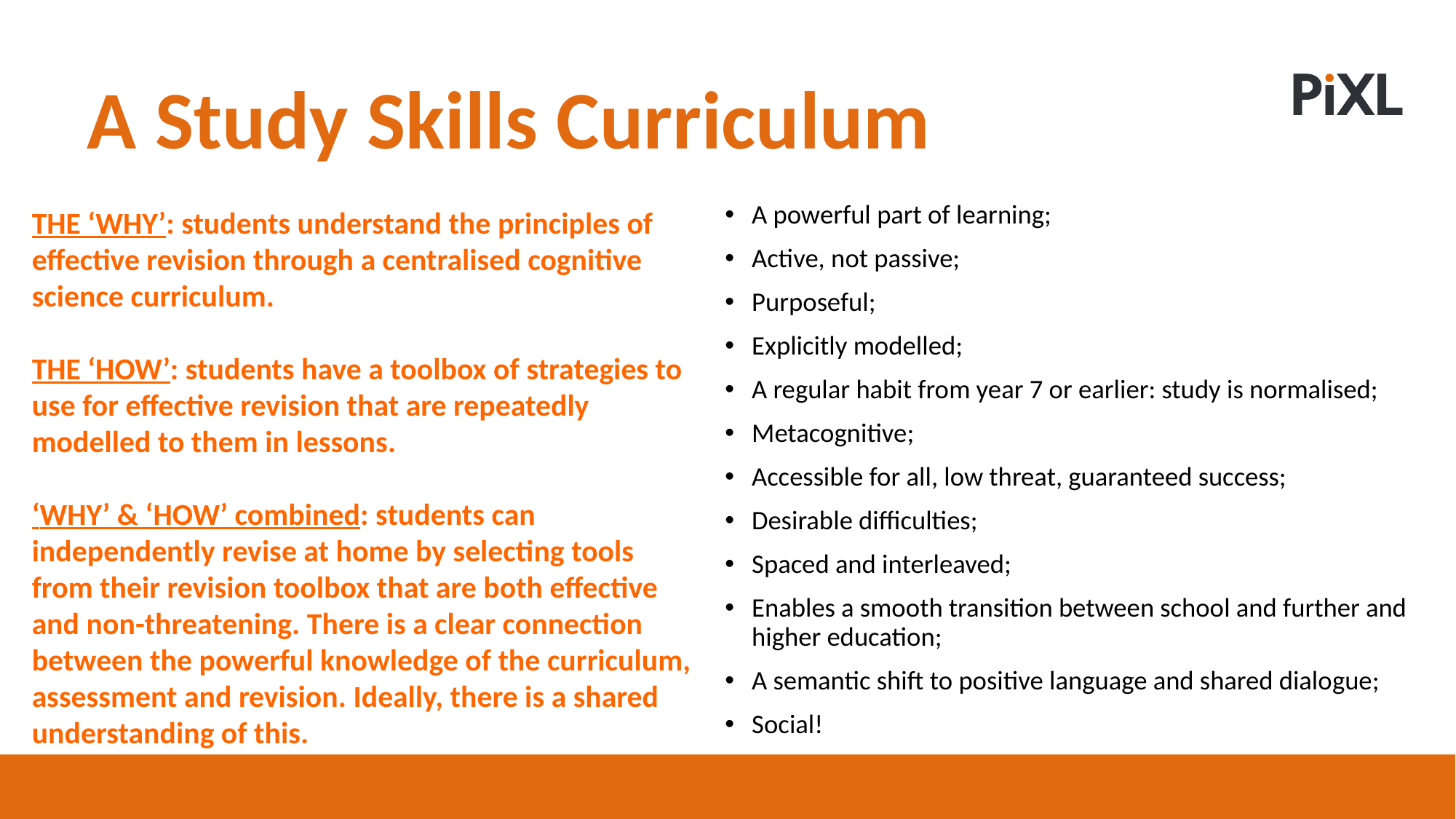

A Study Skills Curriculum
A powerful part of learning;
Active, not passive;
Purposeful;
Explicitly modelled;
A regular habit from year 7 or earlier: study is normalised;
Metacognitive;
Accessible for all, low threat, guaranteed success;
Desirable difficulties;
Spaced and interleaved;
Enables a smooth transition between school and further and higher education;
A semantic shift to positive language and shared dialogue;
Social!
THE ‘WHY’: students understand the principles of effective revision through a centralised cognitive science curriculum.

THE ‘HOW’: students have a toolbox of strategies to use for effective revision that are repeatedly modelled to them in lessons.

‘WHY’ & ‘HOW’ combined: students can independently revise at home by selecting tools from their revision toolbox that are both effective and non-threatening. There is a clear connection between the powerful knowledge of the curriculum, assessment and revision. Ideally, there is a shared understanding of this.